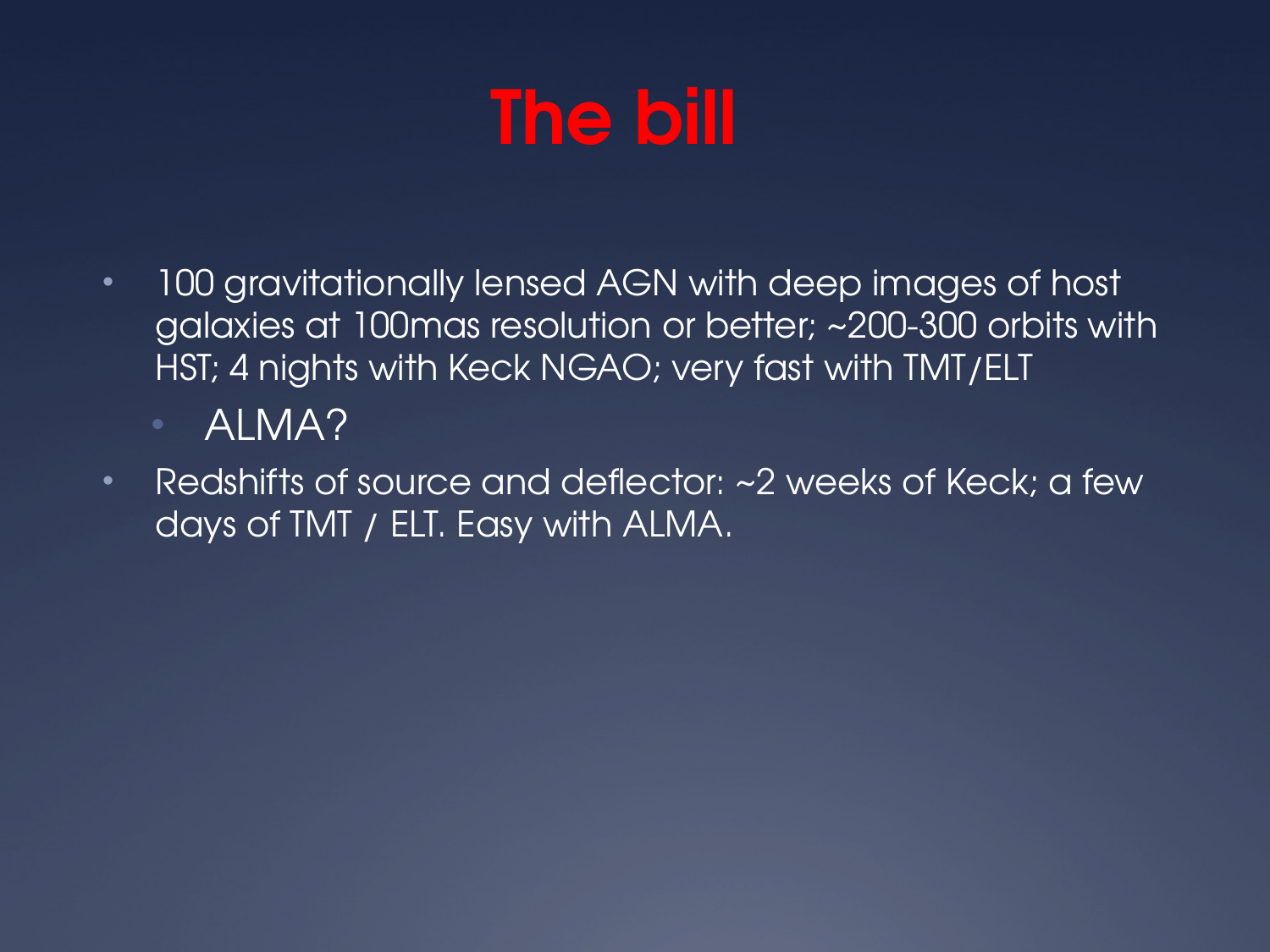

# The bill

100 gravitationally lensed AGN with deep images of host galaxies at 100mas resolution or better; ~200-300 orbits with HST; 4 nights with Keck NGAO; very fast with TMT/ELT
ALMA?
Redshifts of source and deflector: ~2 weeks of Keck; a few days of TMT / ELT. Easy with ALMA.